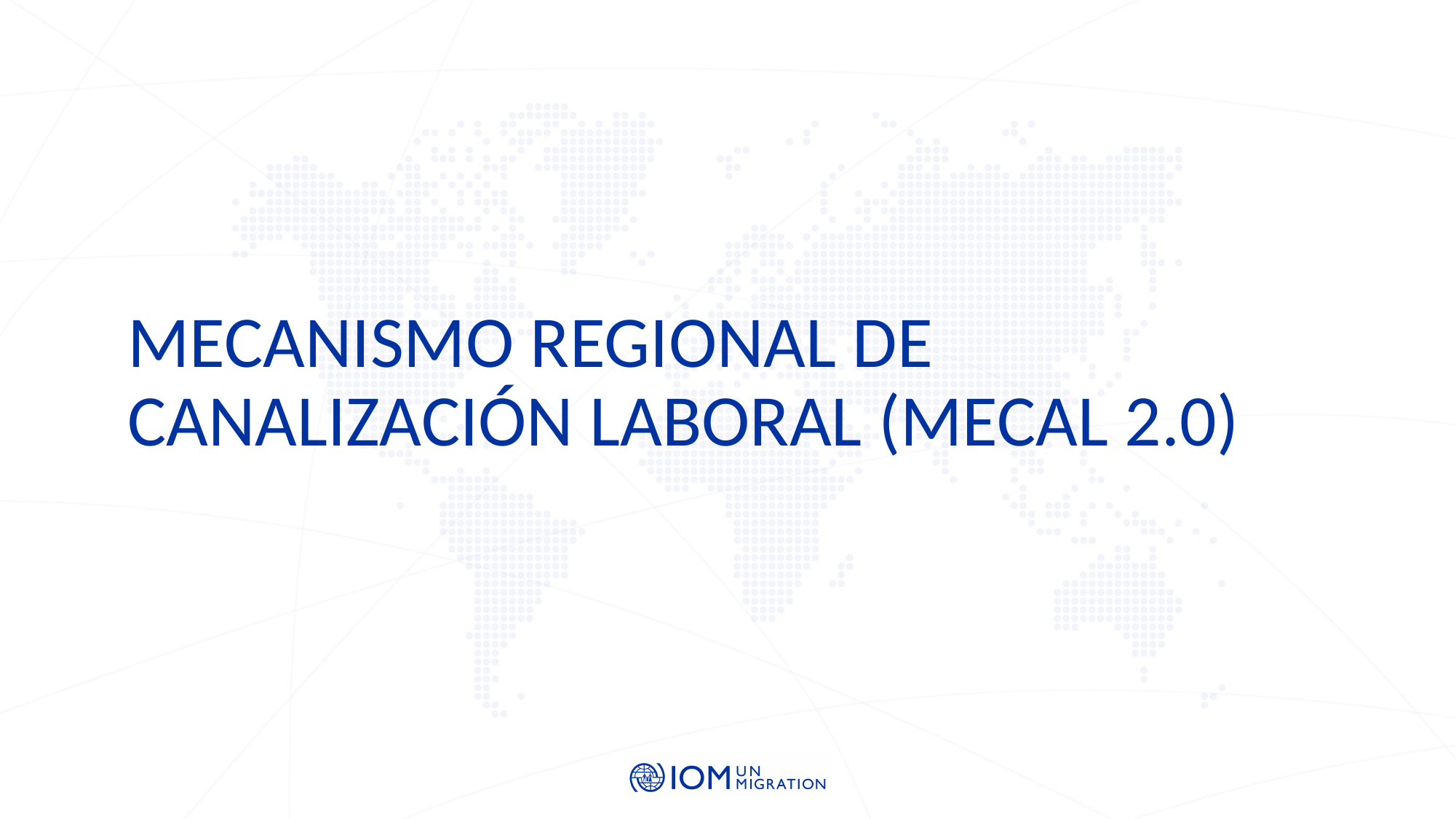

# MECANISMO REGIONAL DE CANALIZACIÓN LABORAL (MECAL 2.0)